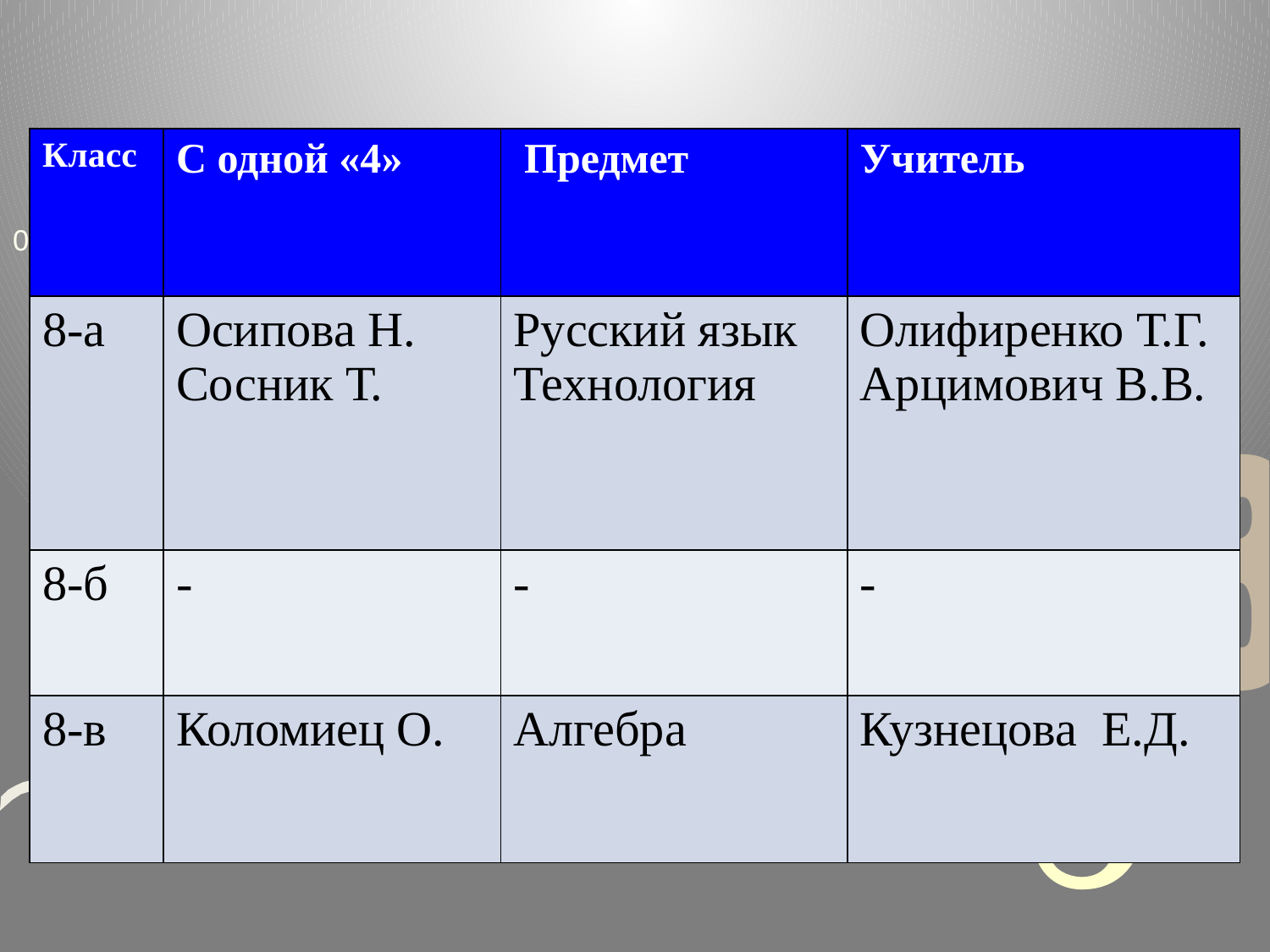

| Класс | С одной «4» | Предмет | Учитель |
| --- | --- | --- | --- |
| 8-а | Осипова Н. Сосник Т. | Русский язык Технология | Олифиренко Т.Г. Арцимович В.В. |
| 8-б | - | - | - |
| 8-в | Коломиец О. | Алгебра | Кузнецова Е.Д. |